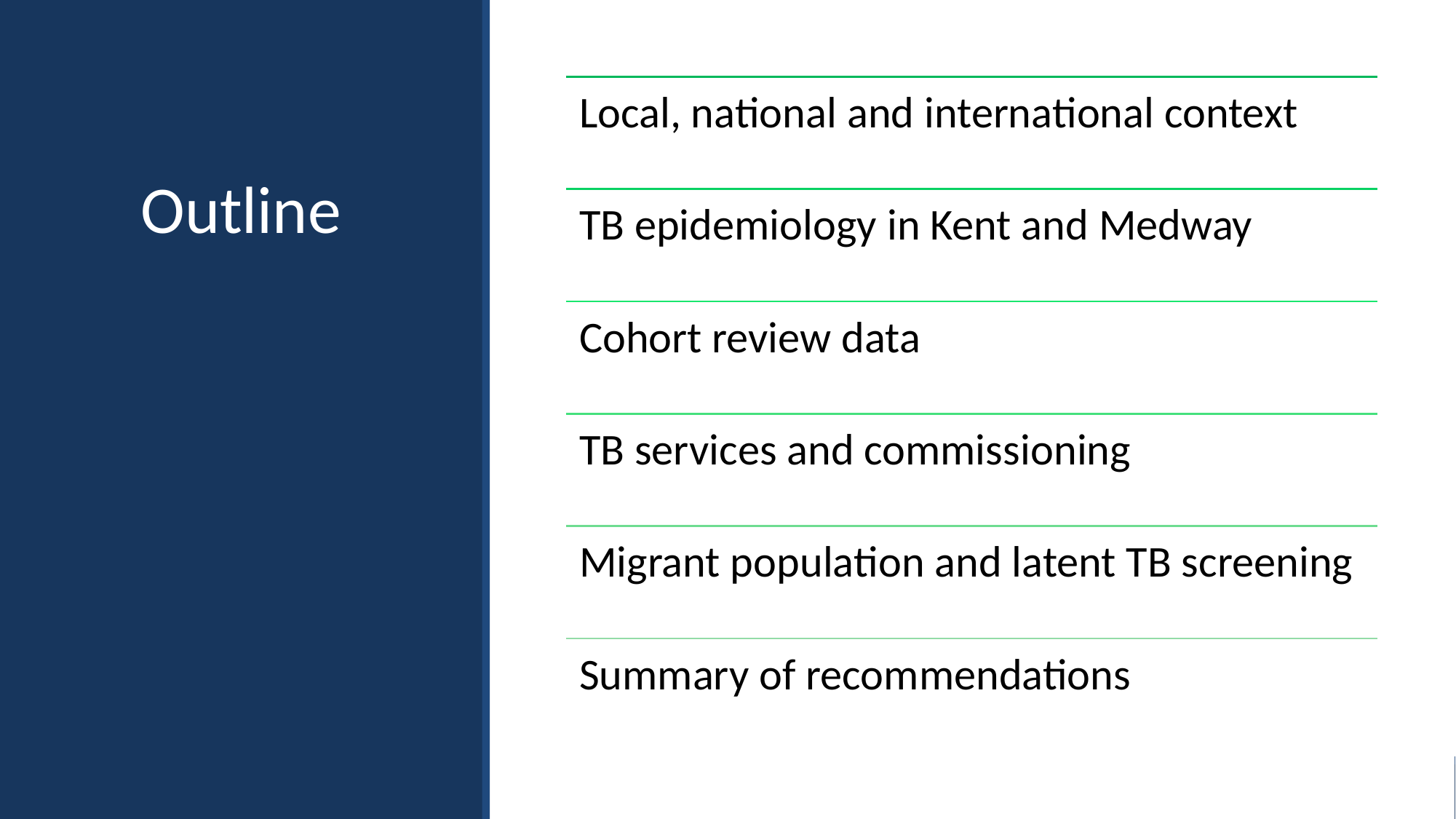

# Outline

Local, national and international context

TB epidemiology in Kent and Medway

Cohort review data

TB services and commissioning

Migrant population and latent TB screening

Summary of recommendations